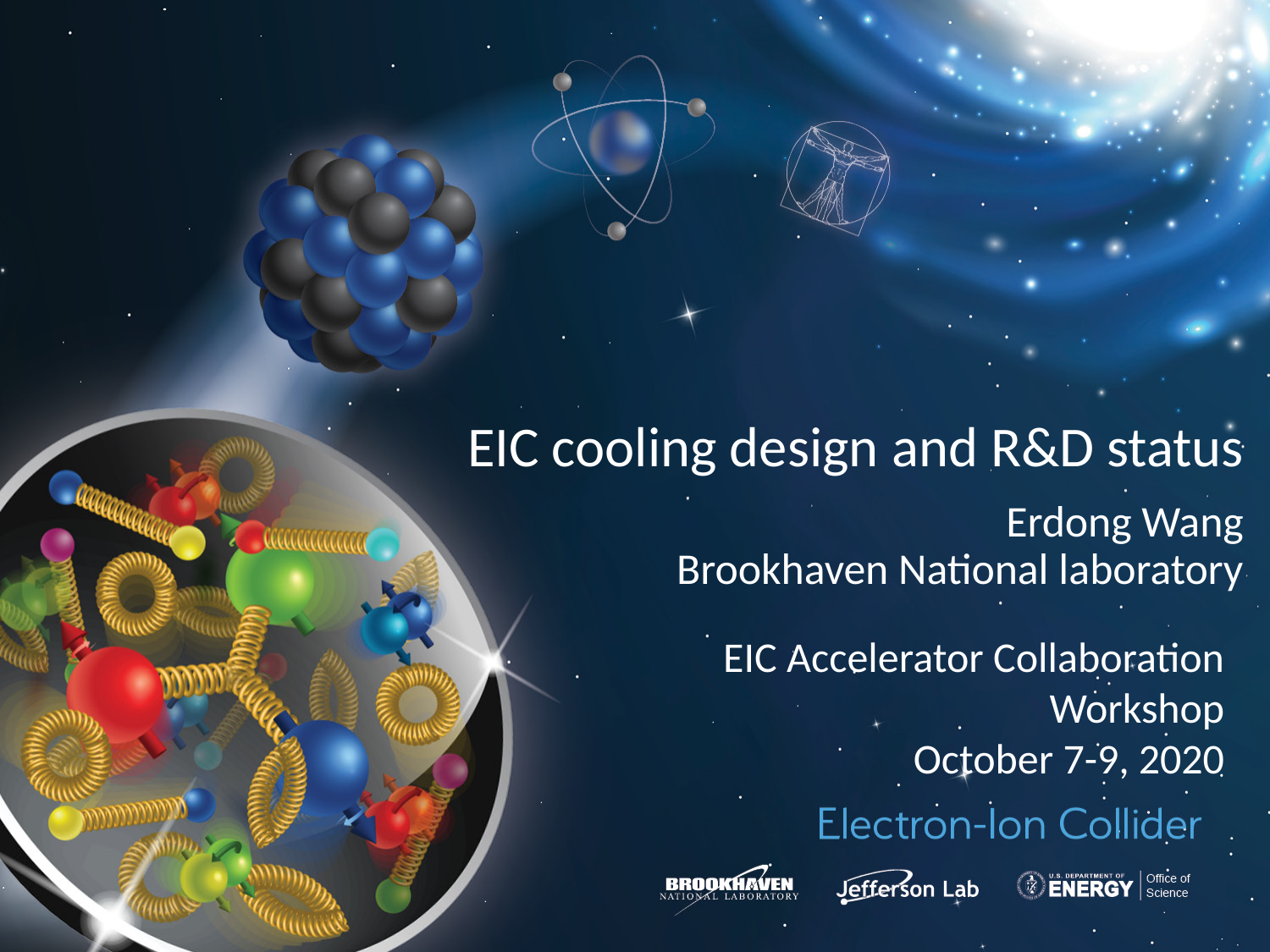

# EIC cooling design and R&D status Erdong Wang Brookhaven National laboratory
EIC Accelerator Collaboration Workshop
October 7-9, 2020